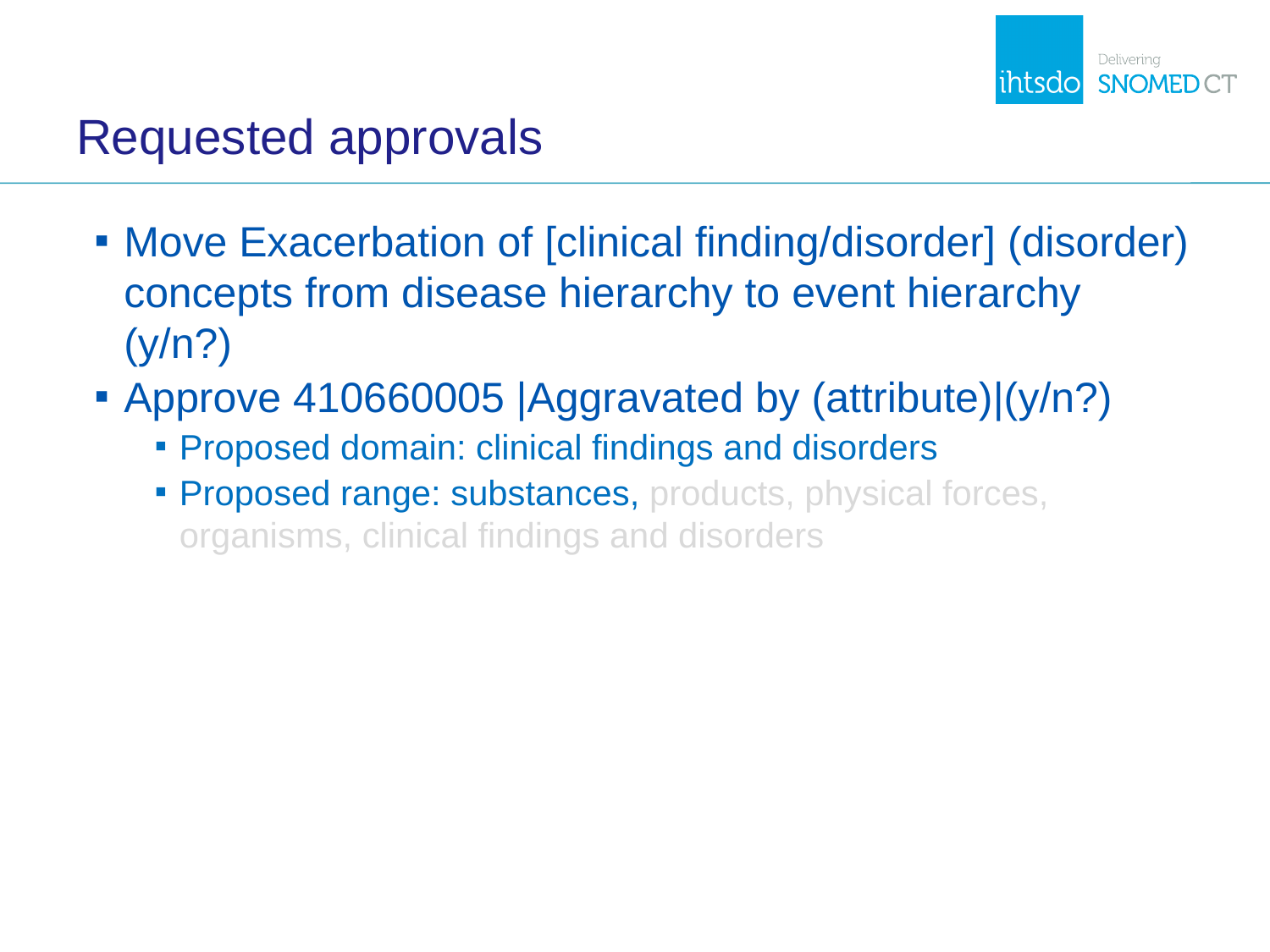

# Requested approvals
Move Exacerbation of [clinical finding/disorder] (disorder) concepts from disease hierarchy to event hierarchy (y/n?)
Approve 410660005 |Aggravated by (attribute)|(y/n?)
Proposed domain: clinical findings and disorders
Proposed range: substances, products, physical forces, organisms, clinical findings and disorders